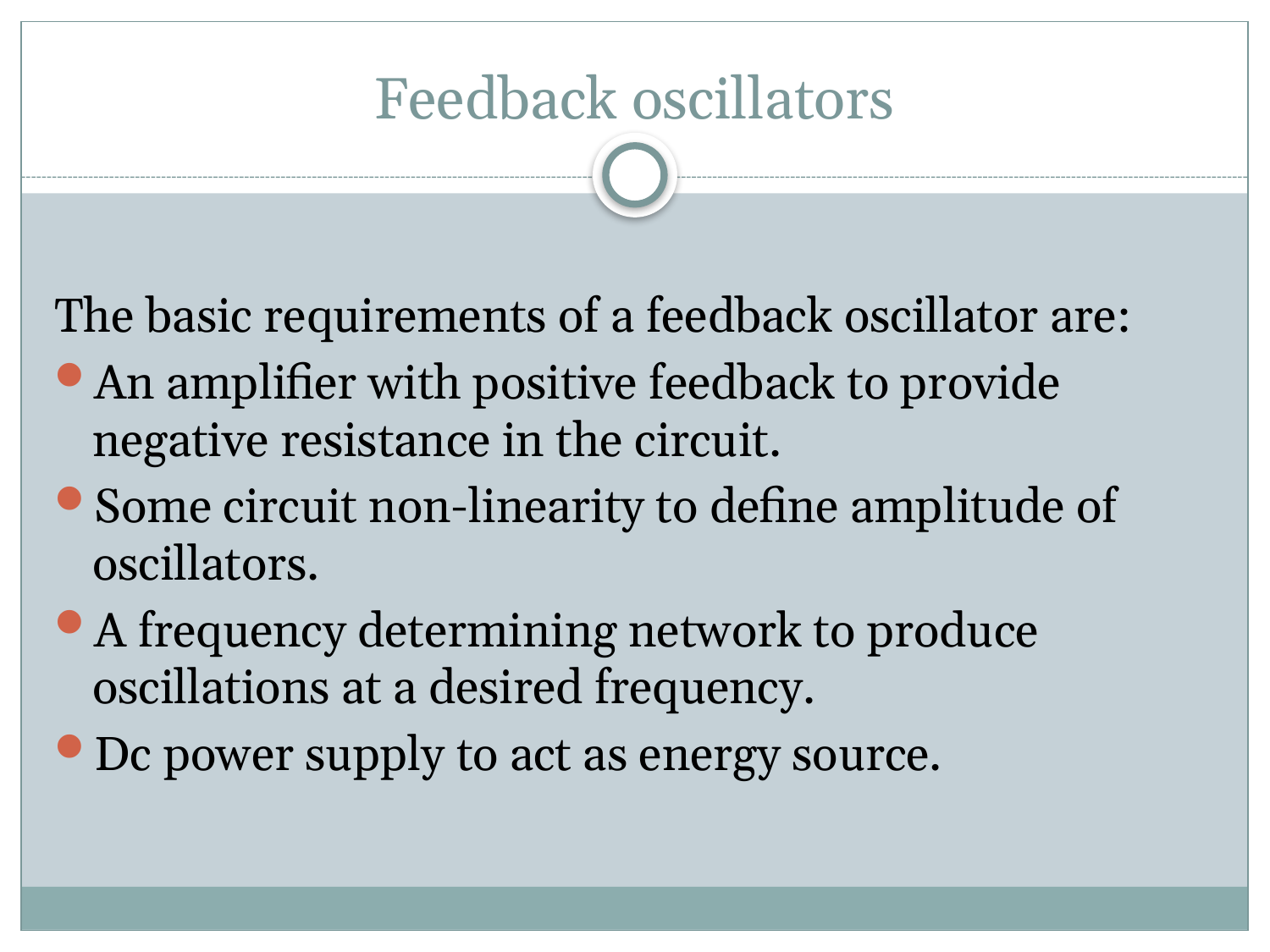

# Feedback oscillators

The basic requirements of a feedback oscillator are:
An amplifier with positive feedback to provide negative resistance in the circuit.
Some circuit non-linearity to define amplitude of oscillators.
A frequency determining network to produce oscillations at a desired frequency.
Dc power supply to act as energy source.